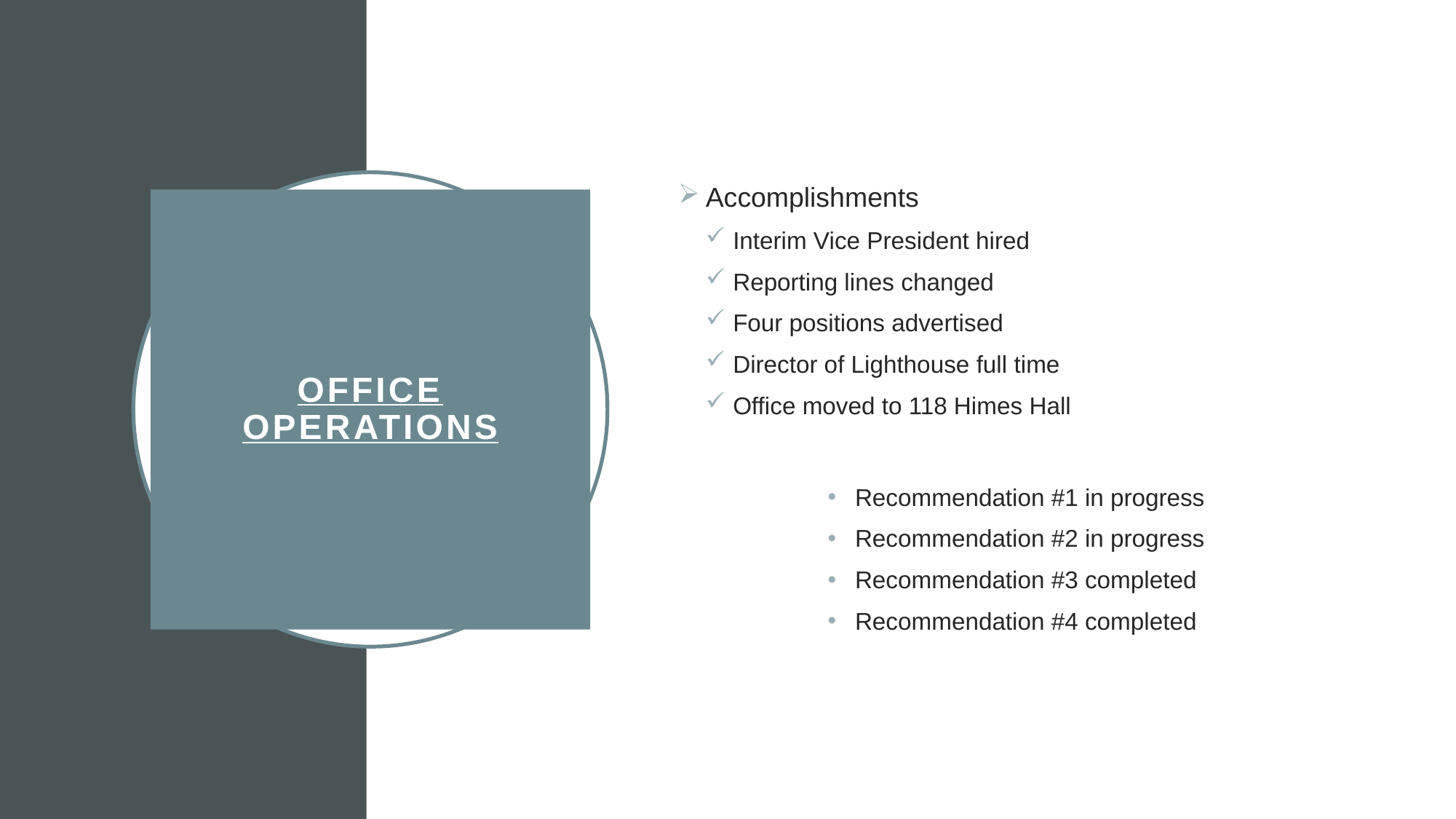

Accomplishments
Interim Vice President hired
Reporting lines changed
Four positions advertised
Director of Lighthouse full time
Office moved to 118 Himes Hall

Recommendation #1 in progress
Recommendation #2 in progress
Recommendation #3 completed
Recommendation #4 completed

# Office Operations